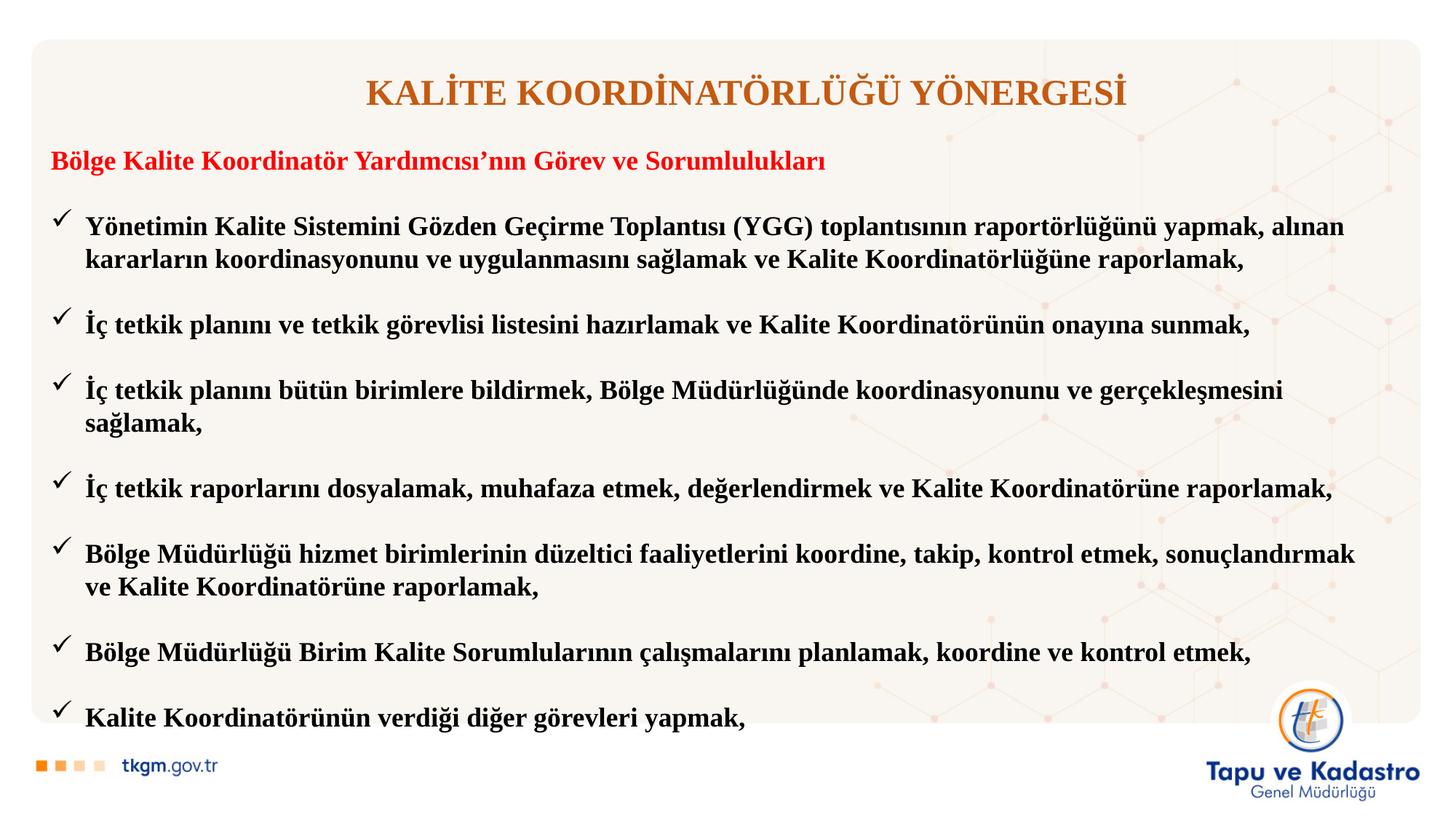

# KALİTE KOORDİNATÖRLÜĞÜ YÖNERGESİ
Bölge Kalite Koordinatör Yardımcısı’nın Görev ve Sorumlulukları

Yönetimin Kalite Sistemini Gözden Geçirme Toplantısı (YGG) toplantısının raportörlüğünü yapmak, alınan kararların koordinasyonunu ve uygulanmasını sağlamak ve Kalite Koordinatörlüğüne raporlamak,

İç tetkik planını ve tetkik görevlisi listesini hazırlamak ve Kalite Koordinatörünün onayına sunmak,

İç tetkik planını bütün birimlere bildirmek, Bölge Müdürlüğünde koordinasyonunu ve gerçekleşmesini sağlamak,

İç tetkik raporlarını dosyalamak, muhafaza etmek, değerlendirmek ve Kalite Koordinatörüne raporlamak,

Bölge Müdürlüğü hizmet birimlerinin düzeltici faaliyetlerini koordine, takip, kontrol etmek, sonuçlandırmak ve Kalite Koordinatörüne raporlamak,

Bölge Müdürlüğü Birim Kalite Sorumlularının çalışmalarını planlamak, koordine ve kontrol etmek,

Kalite Koordinatörünün verdiği diğer görevleri yapmak,